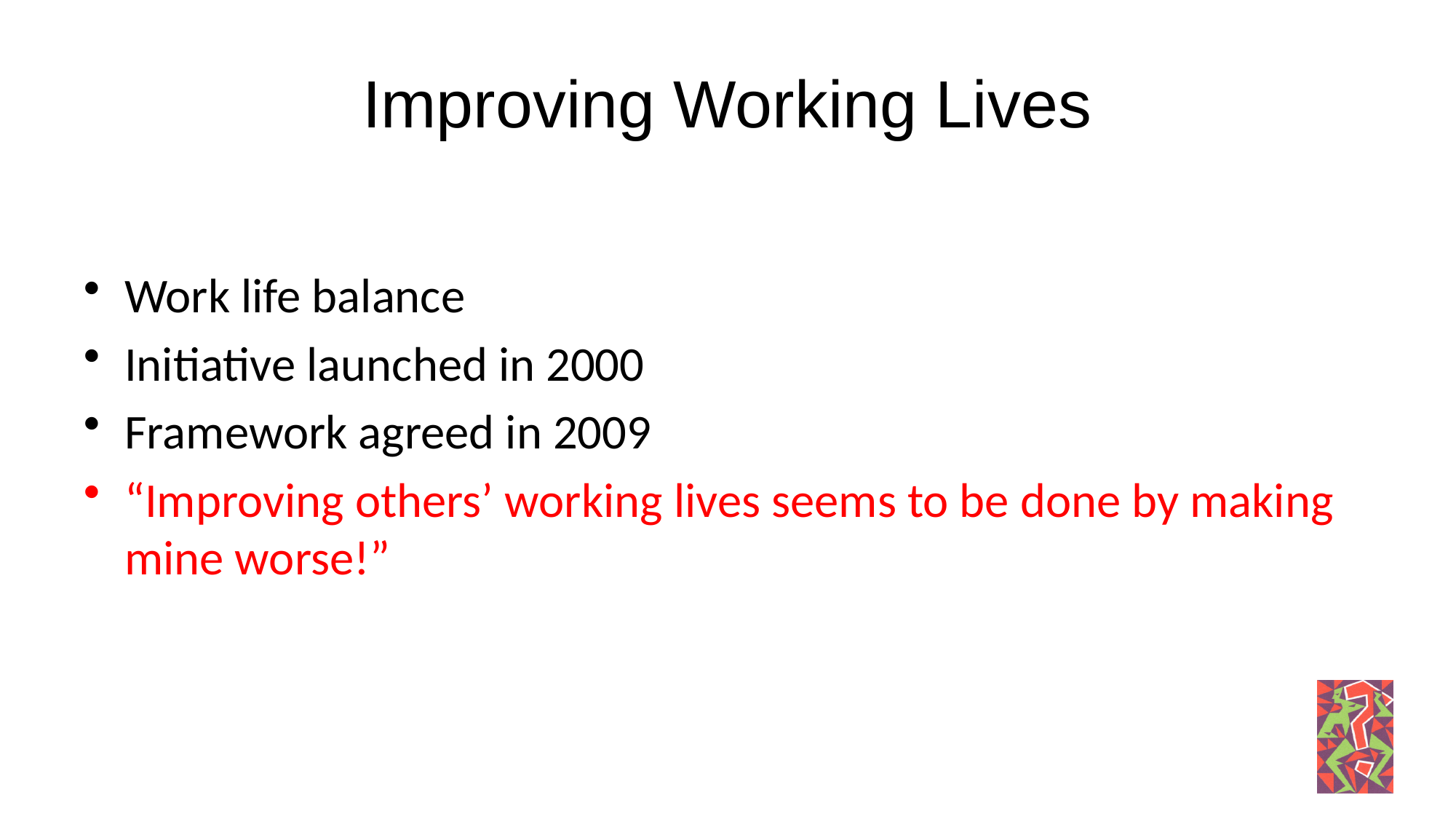

# Improving Working Lives

Work life balance
Initiative launched in 2000
Framework agreed in 2009
“Improving others’ working lives seems to be done by making mine worse!”